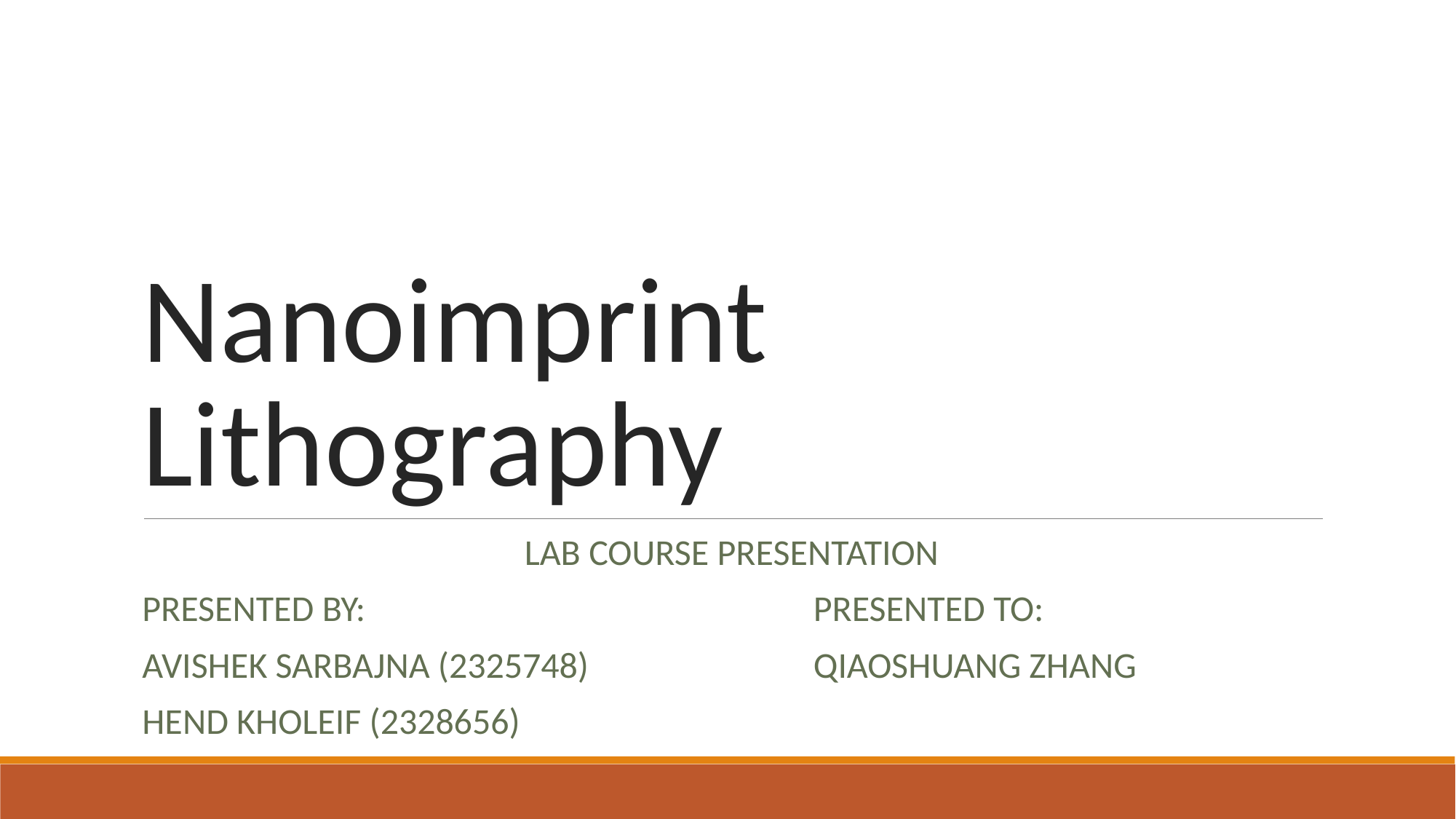

# Nanoimprint Lithography
LAB COURSE PRESENTATION
PRESENTED BY:				  PRESENTED TO:
AVISHEK SARBAJNA (2325748)		  QIAOSHUANG ZHANG
HEND KHOLEIF (2328656)